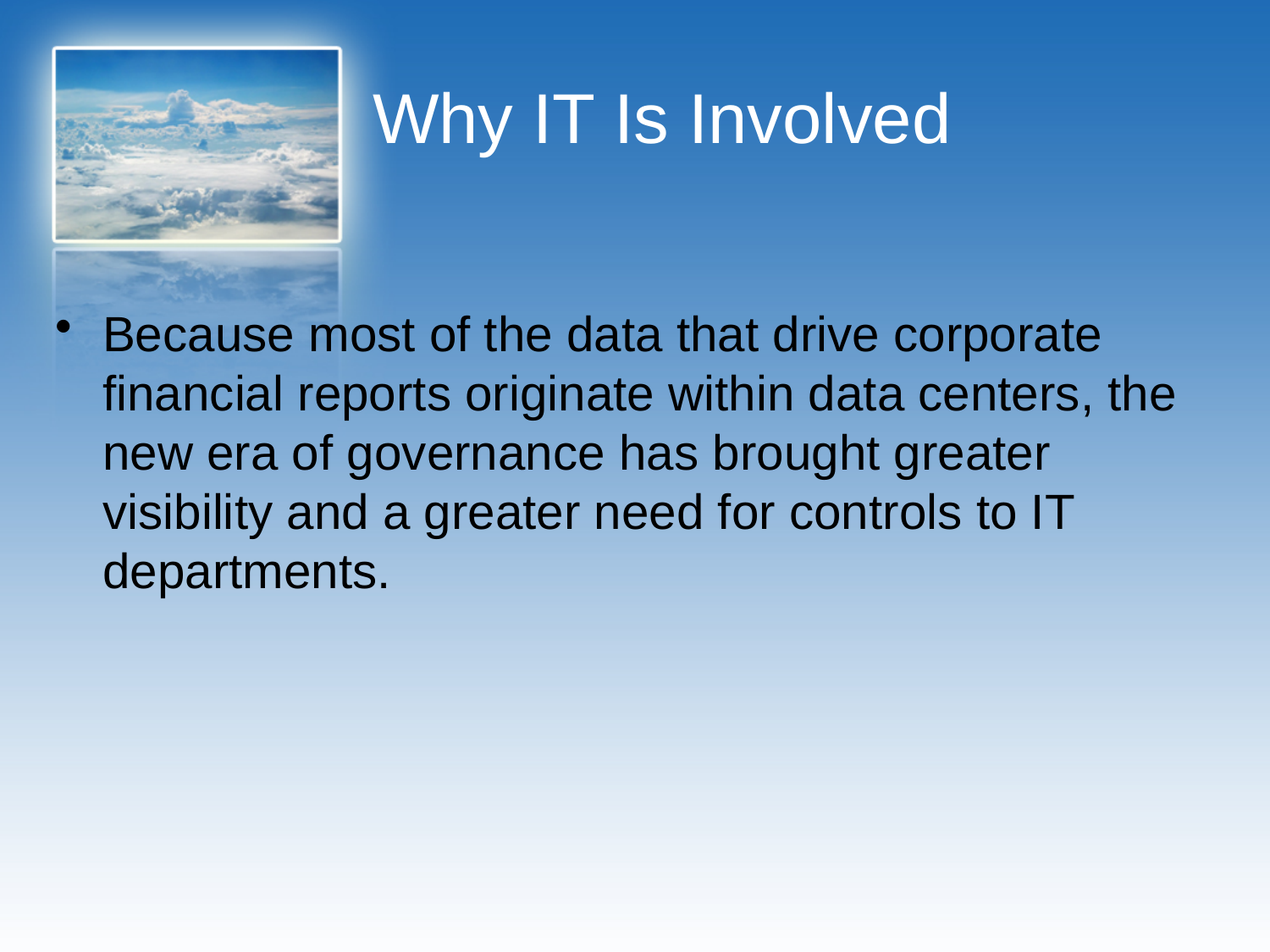

# Why IT Is Involved
Because most of the data that drive corporate financial reports originate within data centers, the new era of governance has brought greater visibility and a greater need for controls to IT departments.